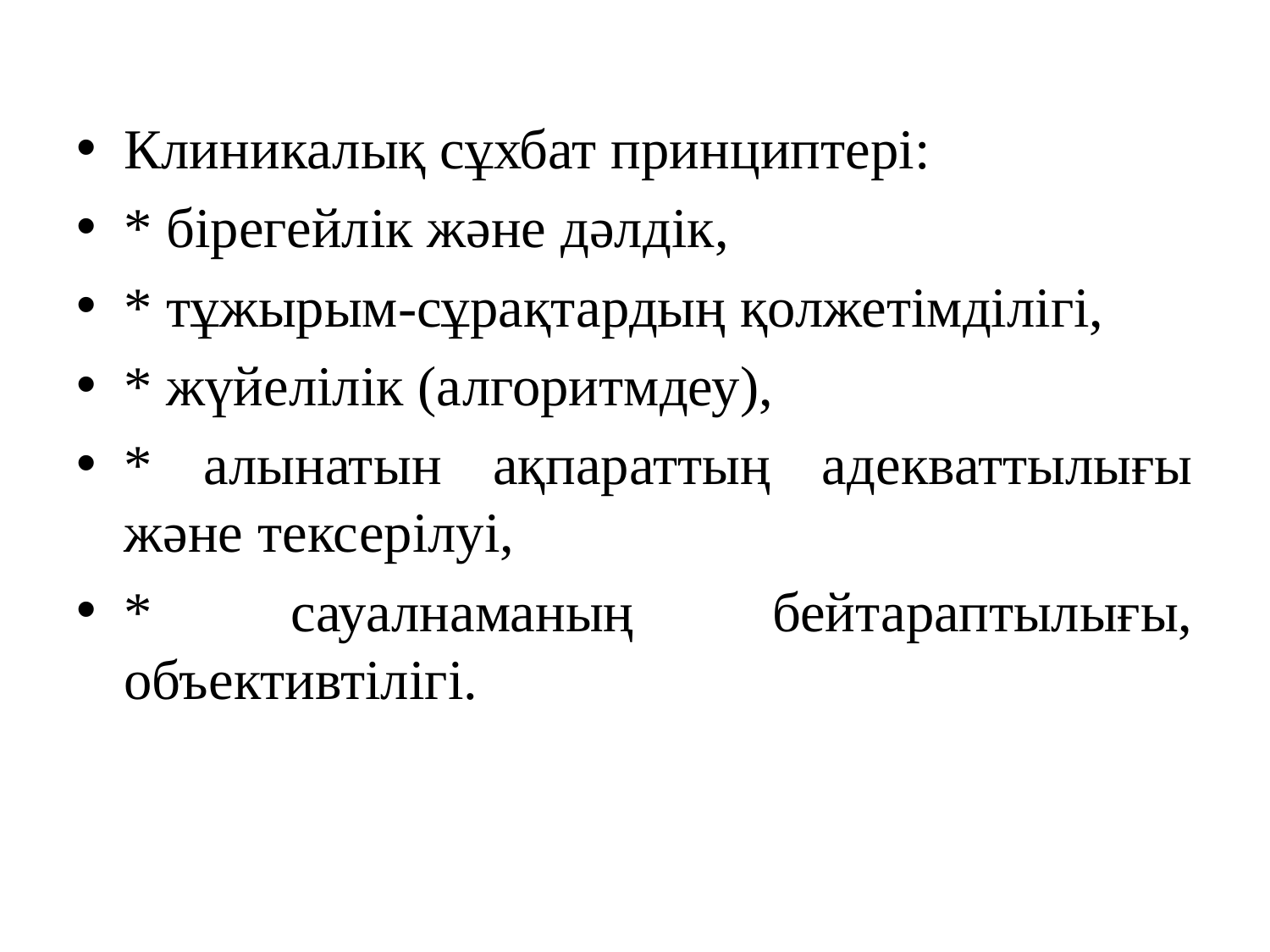

Клиникалық сұхбат принциптері:
* бірегейлік және дәлдік,
* тұжырым-сұрақтардың қолжетімділігі,
* жүйелілік (алгоритмдеу),
* алынатын ақпараттың адекваттылығы және тексерілуі,
* сауалнаманың бейтараптылығы, объективтілігі.